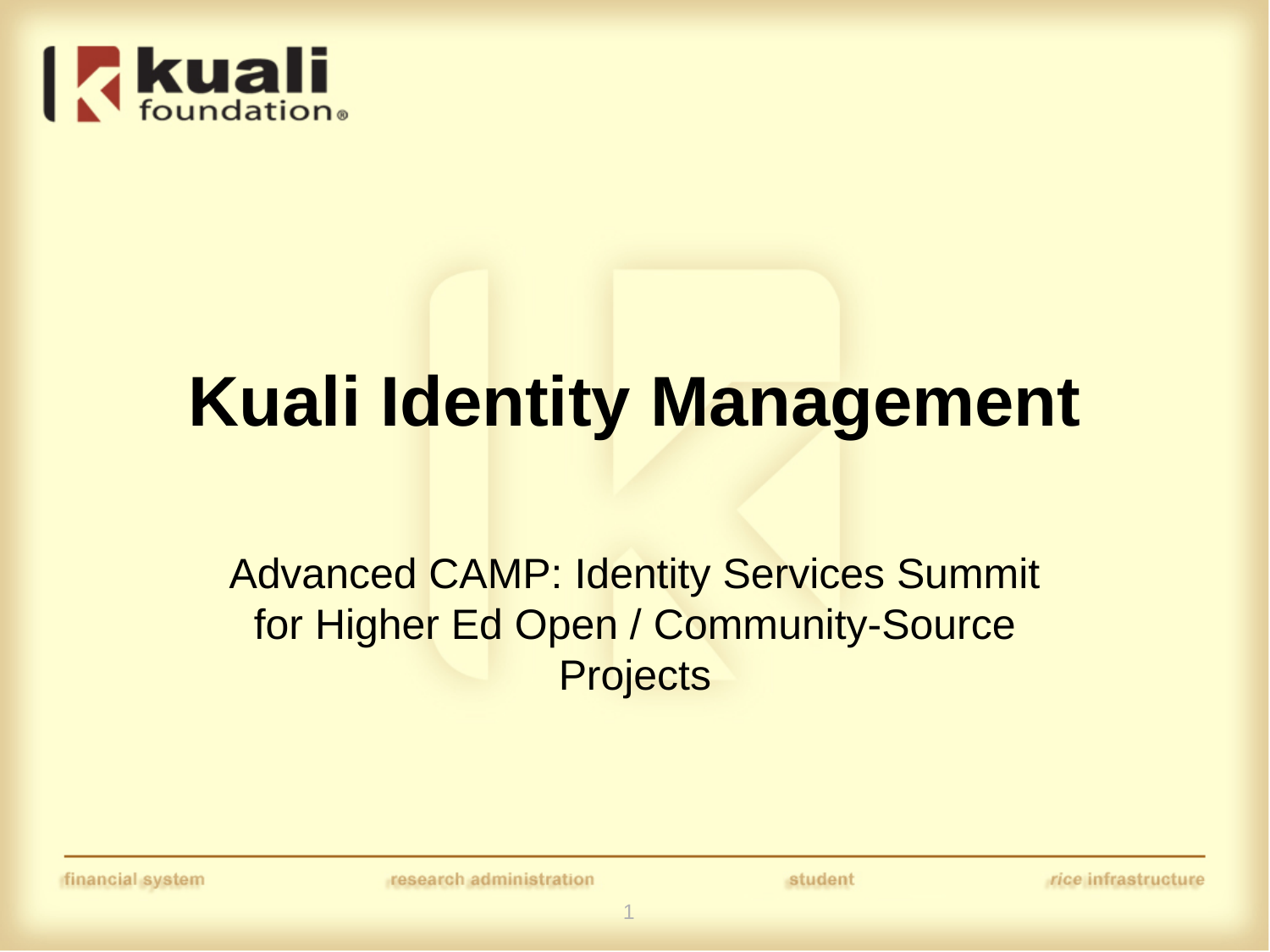

# Kuali Identity Management
Advanced CAMP: Identity Services Summit for Higher Ed Open / Community-Source Projects